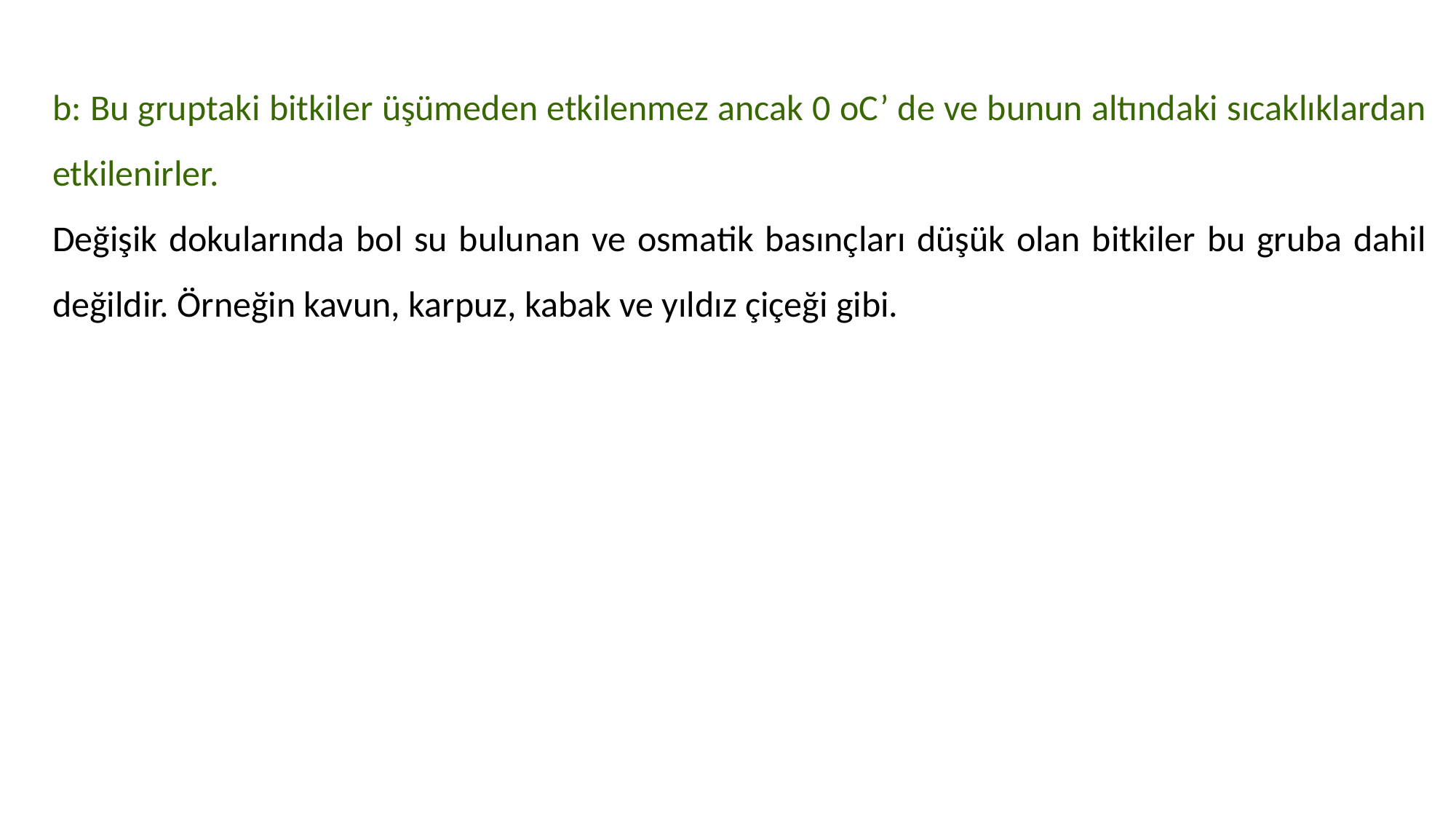

b: Bu gruptaki bitkiler üşümeden etkilenmez ancak 0 oC’ de ve bunun altındaki sıcaklıklardan etkilenirler.
Değişik dokularında bol su bulunan ve osmatik basınçları düşük olan bitkiler bu gruba dahil değildir. Örneğin kavun, karpuz, kabak ve yıldız çiçeği gibi.